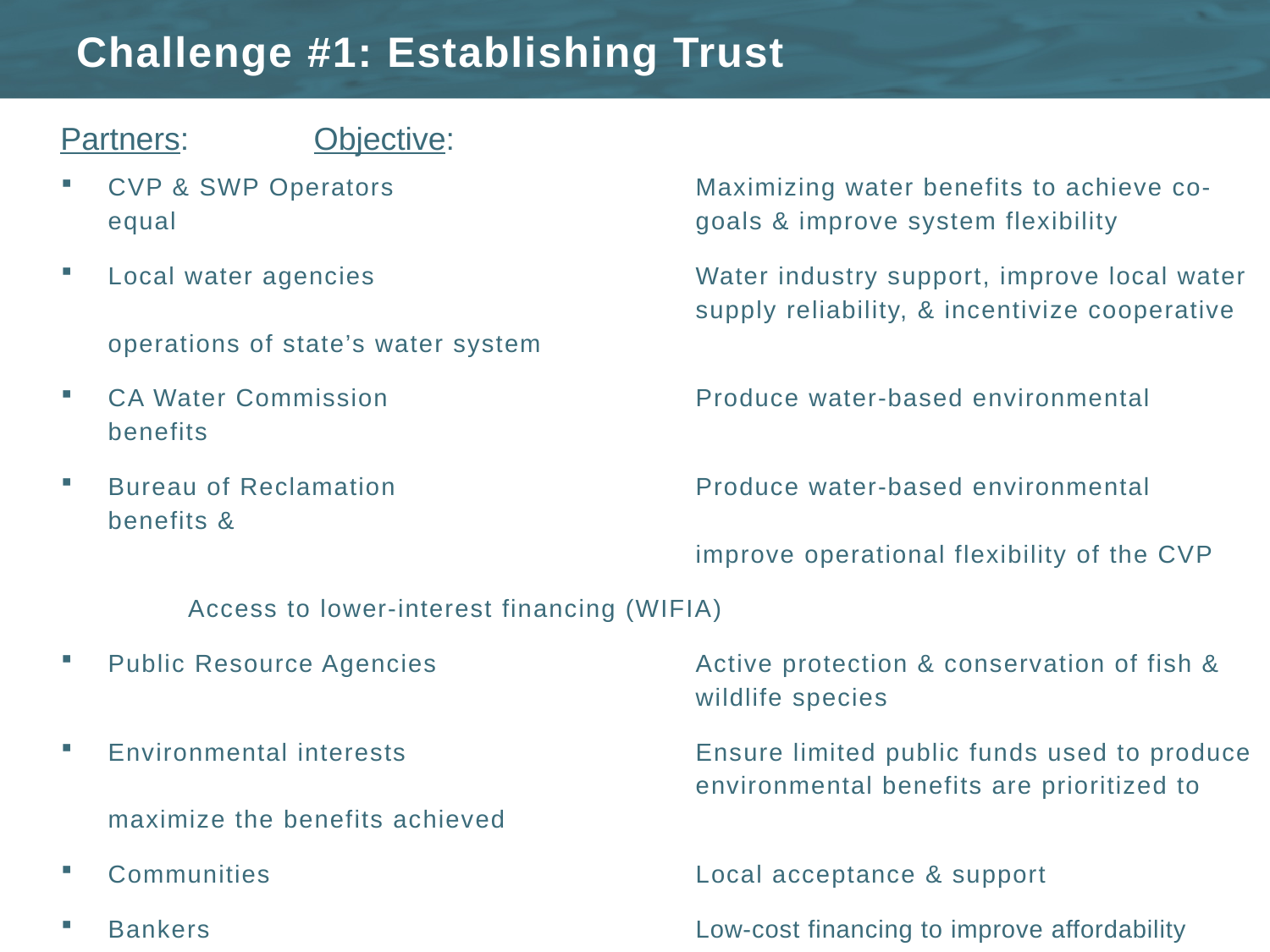

# Challenge #1: Establishing Trust

Partners:	Objective:
CVP & SWP Operators 	Maximizing water benefits to achieve co-equal	goals & improve system flexibility
Local water agencies 	Water industry support, improve local water
	supply reliability, & incentivize cooperative 	operations of state’s water system
CA Water Commission 	Produce water-based environmental benefits
Bureau of Reclamation 		Produce water-based environmental benefits &
	improve operational flexibility of the CVP
	Access to lower-interest financing (WIFIA)
Public Resource Agencies 	Active protection & conservation of fish &
	wildlife species
Environmental interests	Ensure limited public funds used to produce
	environmental benefits are prioritized to 	maximize the benefits achieved
Communities 	Local acceptance & support
Bankers	Low-cost financing to improve affordability
Business & Labor	Cost-effective & accelerated delivery